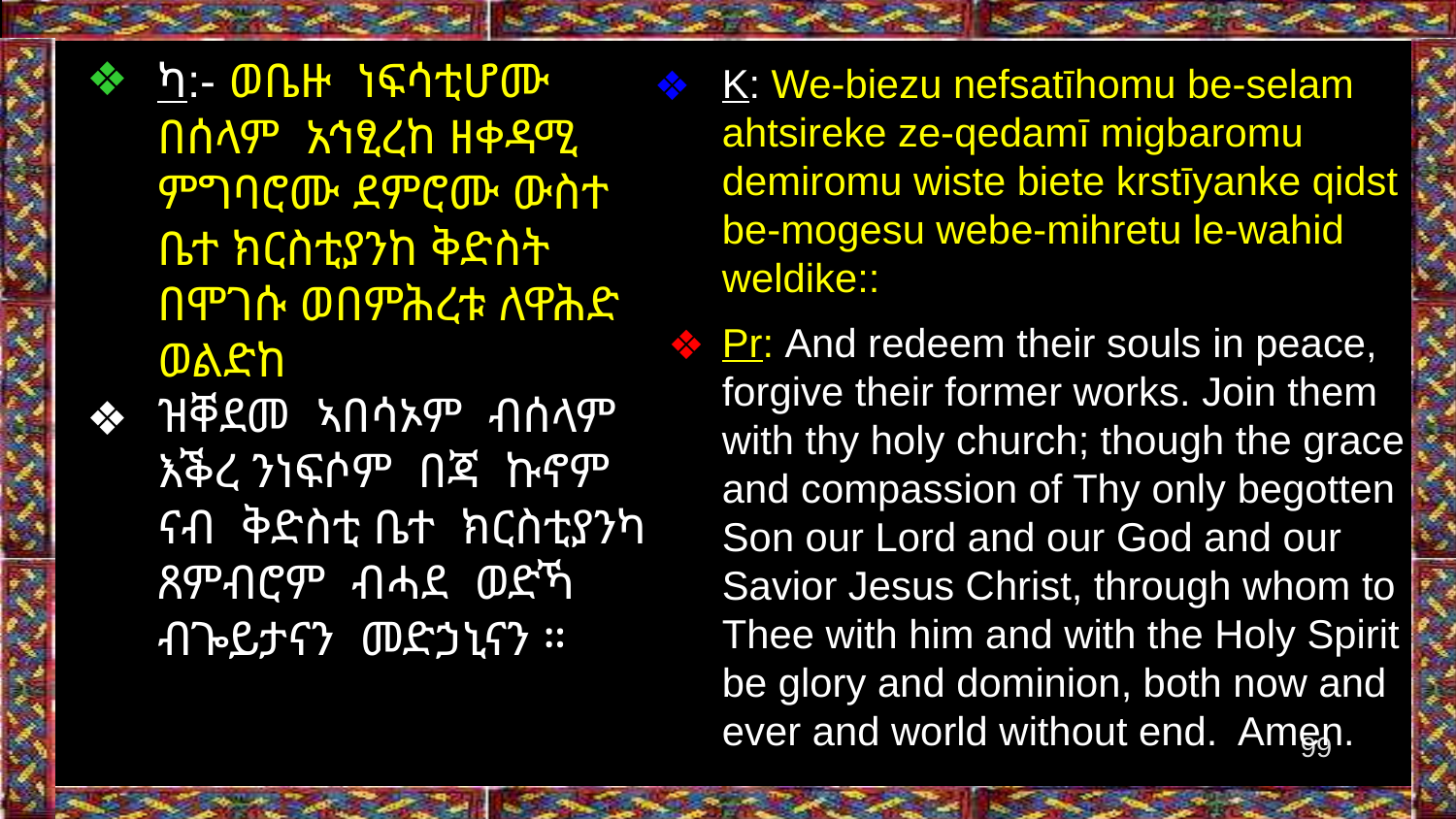

K: We-biezu nefsatīhomu be-selam ahtsireke ze-qedamī migbaromu demiromu wiste biete krstīyanke qidst be-mogesu webe-mihretu le-wahid weldike::
Pr: And redeem their souls in peace, forgive their former works. Join them with thy holy church; though the grace and compassion of Thy only begotten Son our Lord and our God and our Savior Jesus Christ, through whom to Thee with him and with the Holy Spirit be glory and dominion, both now and ever and world without end.  Amen.
ካ:- ወቤዙ  ነፍሳቲሆሙ በሰላም  አኅፂረከ ዘቀዳሚ ምግባሮሙ ደምሮሙ ውስተ ቤተ ክርስቲያንከ ቅድስት በሞገሱ ወበምሕረቱ ለዋሕድ ወልድከ
ዝቐደመ  ኣበሳኦም  ብሰላም  እቕረ ንነፍሶም  በጃ  ኩኖም  ናብ  ቅድስቲ ቤተ  ክርስቲያንካ  ጸምብሮም  ብሓደ  ወድኻ  ብጐይታናን  መድኃኒናን ።

99